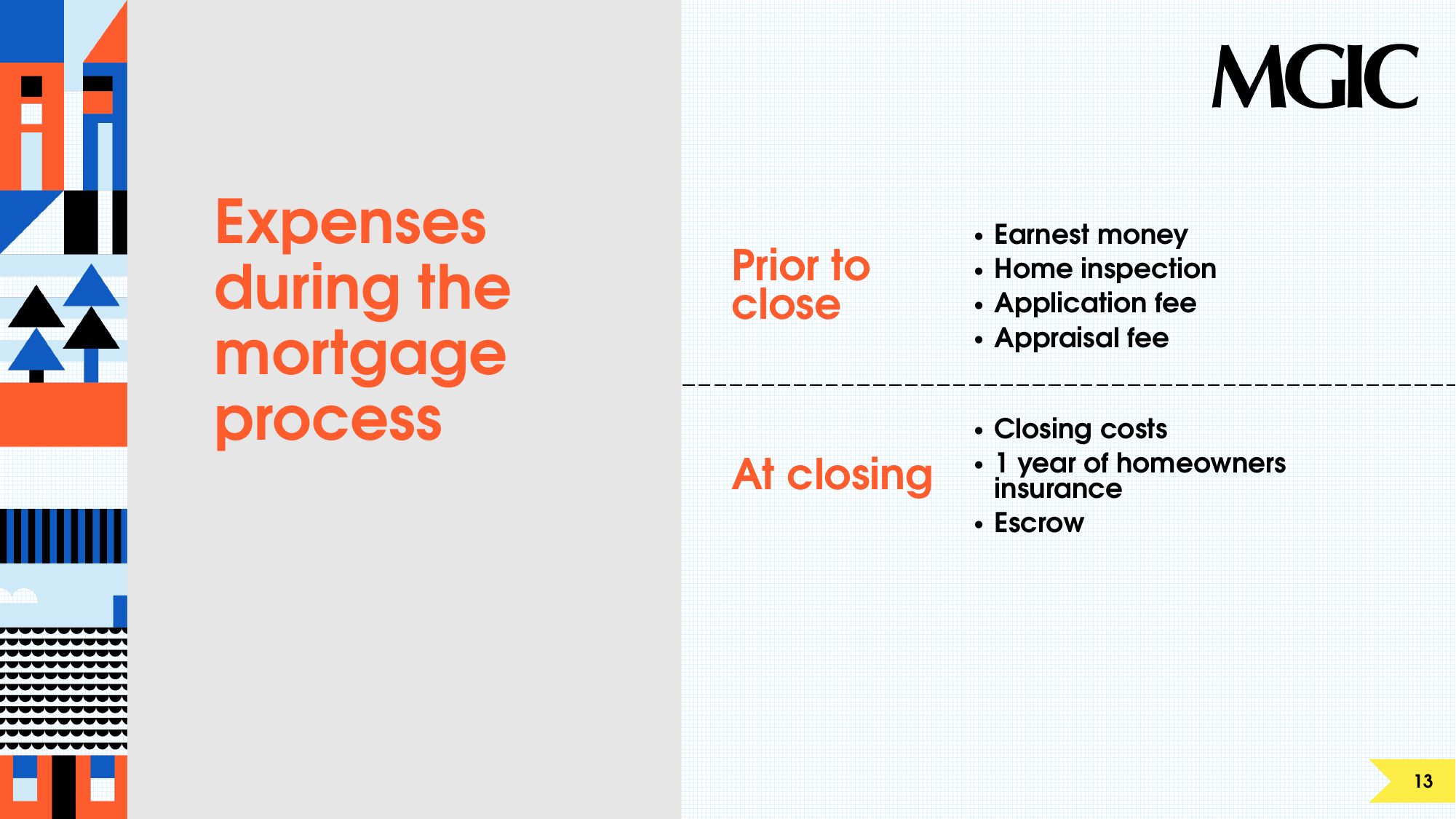

# Expenses during the mortgage process
| Prior to close | Earnest money Home inspection Application fee Appraisal fee |
| --- | --- |
| At closing | Closing costs 1 year of homeowners insurance Escrow |
13